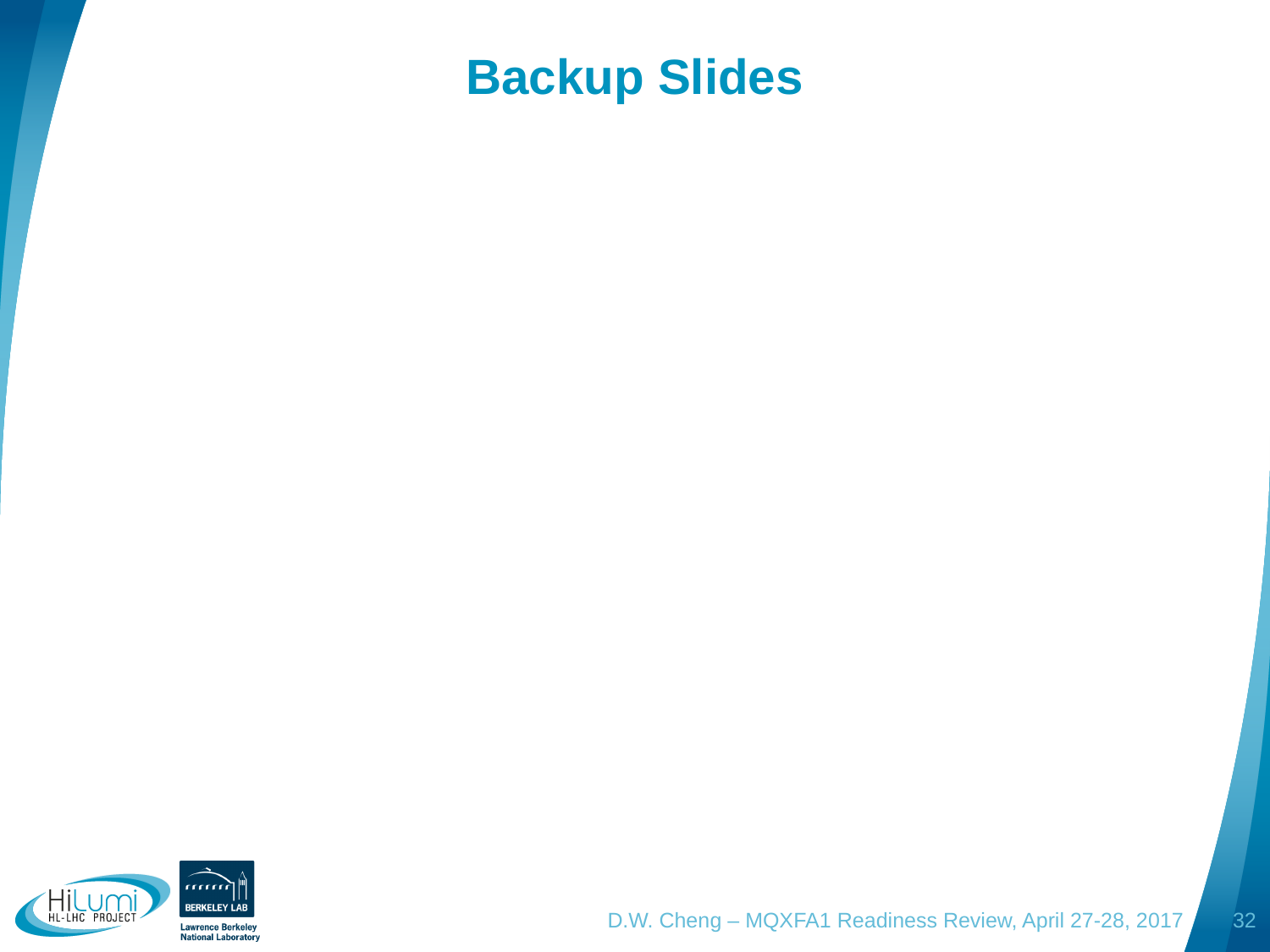

# Backup Slides

D.W. Cheng – MQXFA1 Readiness Review, April 27-28, 2017
32